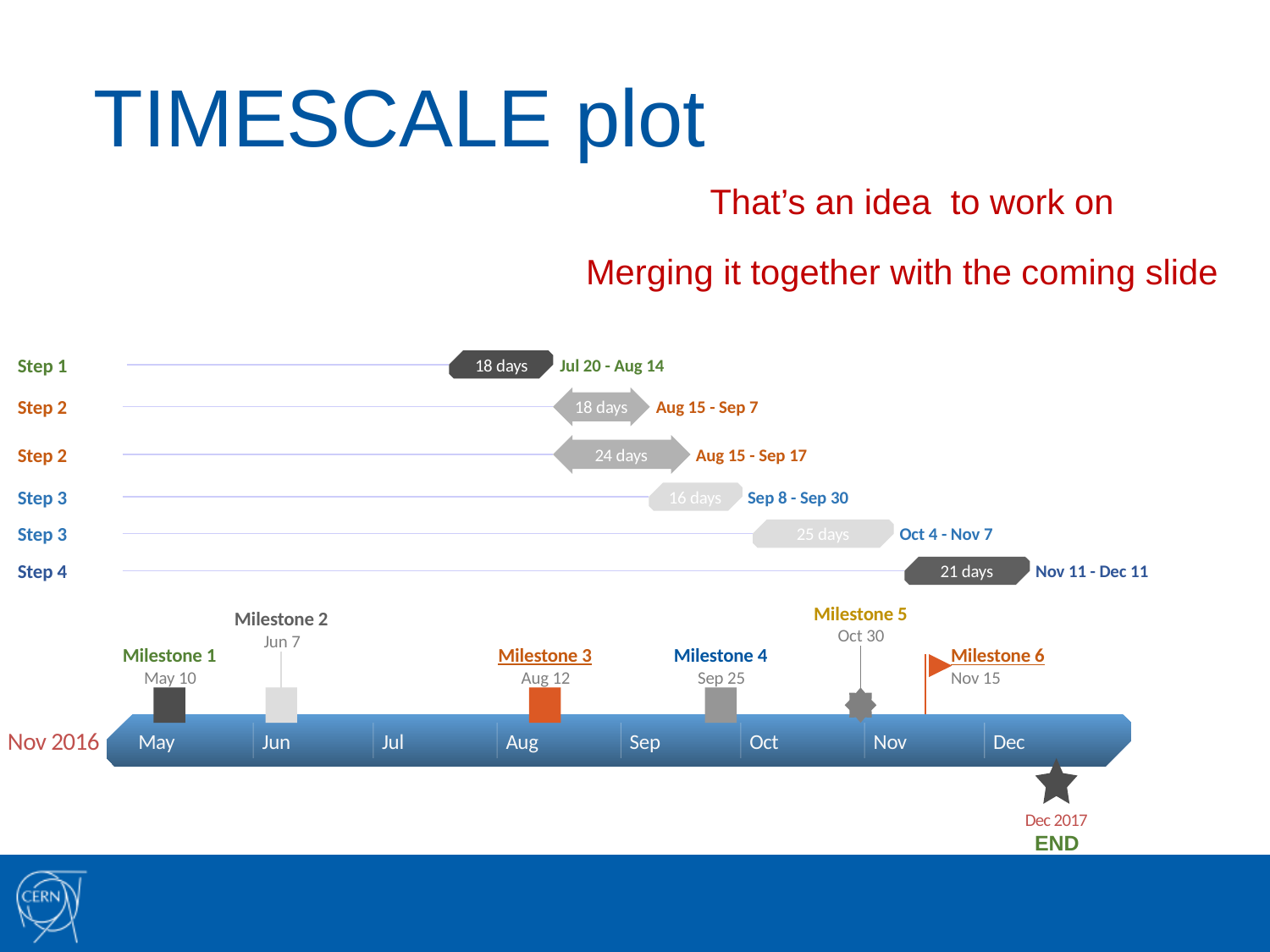

# TIMESCALE plot
That’s an idea  to work on
Merging it together with the coming slide

Step 1
18 days
Jul 20 - Aug 14

Step 2
18 days
Aug 15 - Sep 7

Step 2
24 days
Aug 15 - Sep 17

Step 3
16 days
Sep 8 - Sep 30

Step 3
25 days
Oct 4 - Nov 7

Step 4
21 days
Nov 11 - Dec 11
Milestone 5
Milestone 2
Oct 30
Jun 7
Milestone 1
Milestone 3
Milestone 4
Milestone 6

May 10
Aug 12
Sep 25
Nov 15

2017
Nov 2016
May
Jun
Jul
Aug
Sep
Oct
Nov
Dec

Today
Dec 2017
END